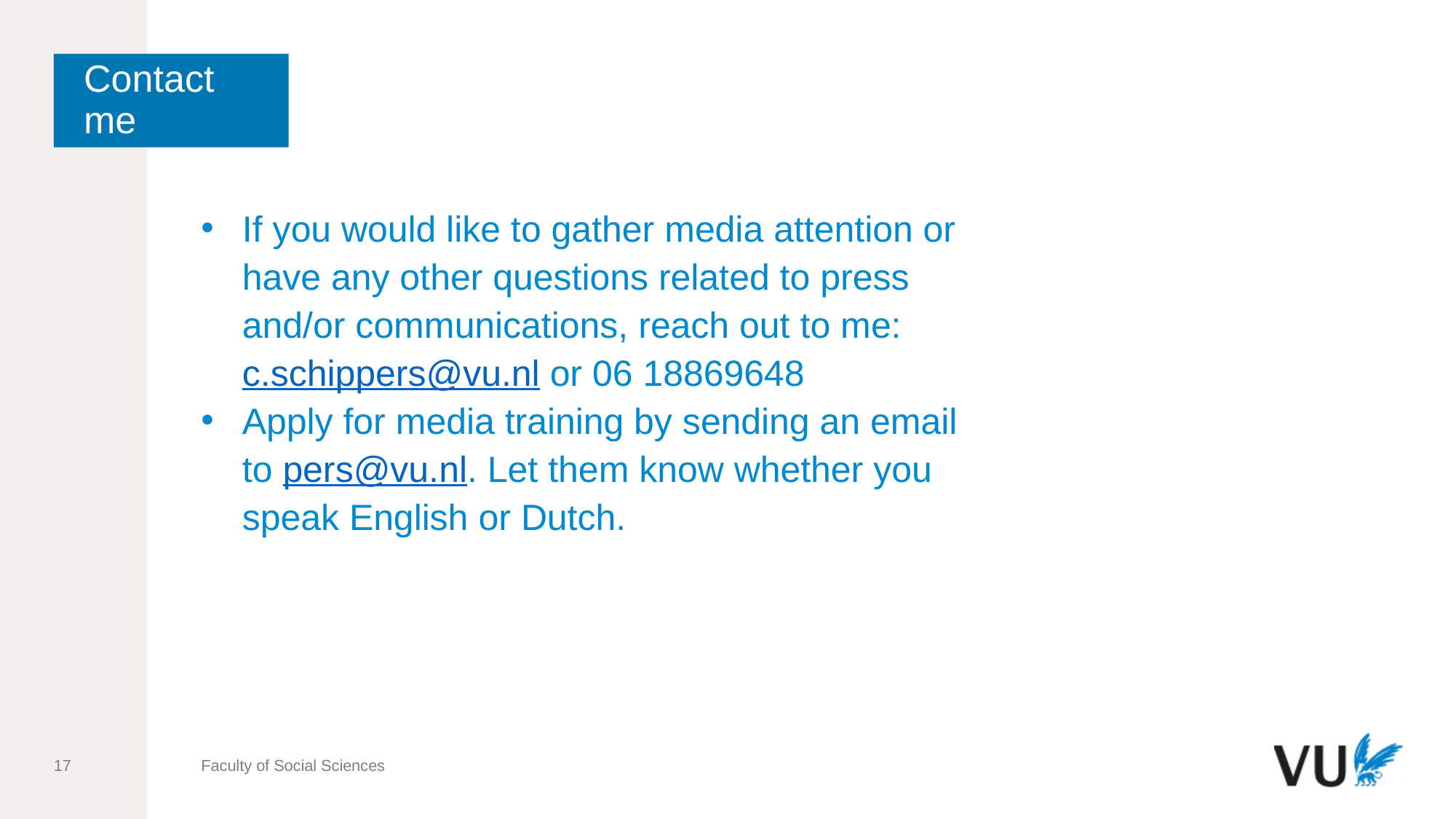

# Contact me
If you would like to gather media attention or have any other questions related to press and/or communications, reach out to me: c.schippers@vu.nl or 06 18869648
Apply for media training by sending an email to pers@vu.nl. Let them know whether you speak English or Dutch.
Faculty of Social Sciences
17